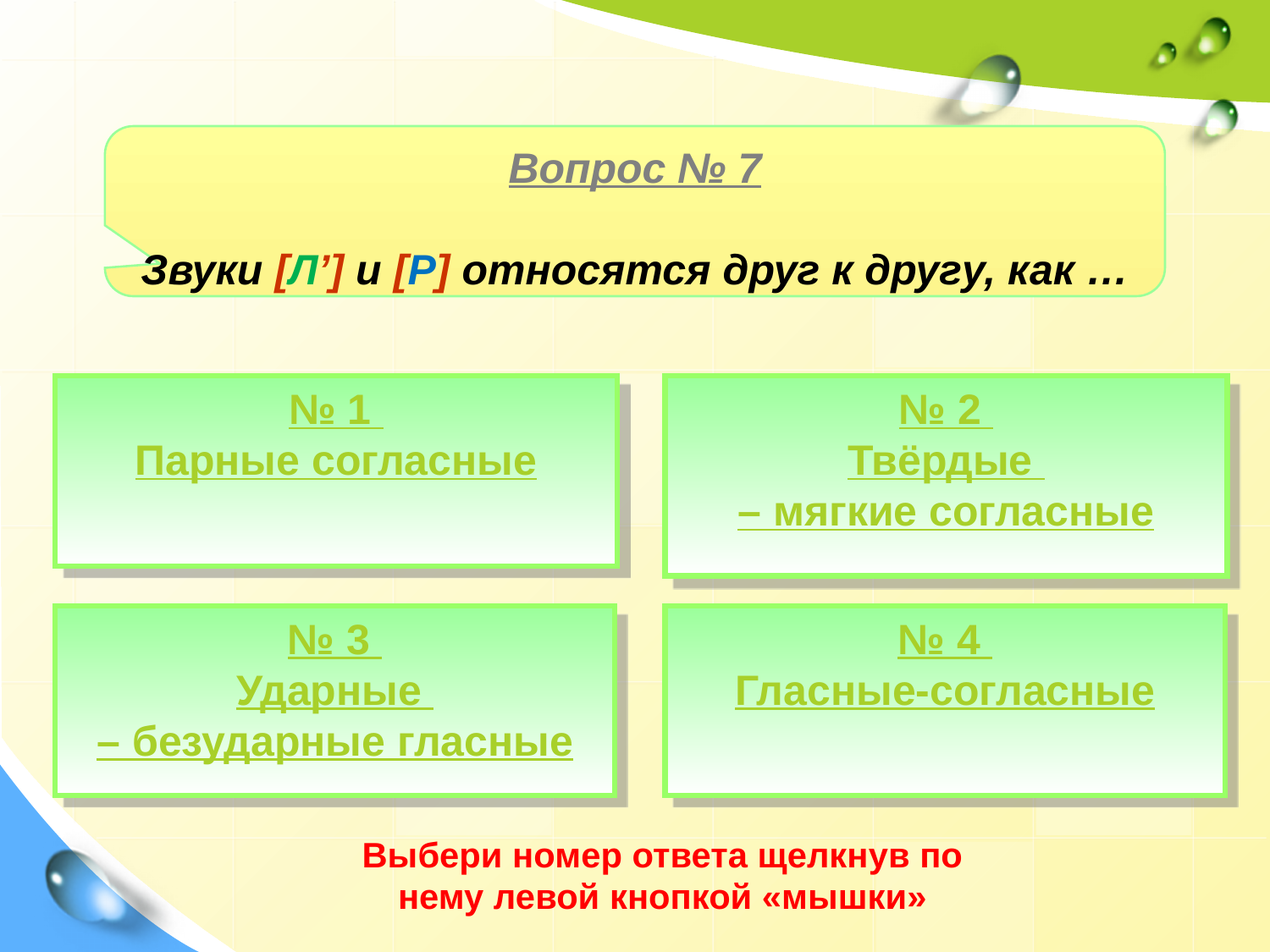

Вопрос № 7

Звуки [Л’] и [Р] относятся друг к другу, как …
№ 1
Парные согласные
№ 2
Твёрдые – мягкие согласные
№ 3
Ударные – безударные гласные
№ 4
Гласные-согласные
Выбери номер ответа щелкнув по нему левой кнопкой «мышки»